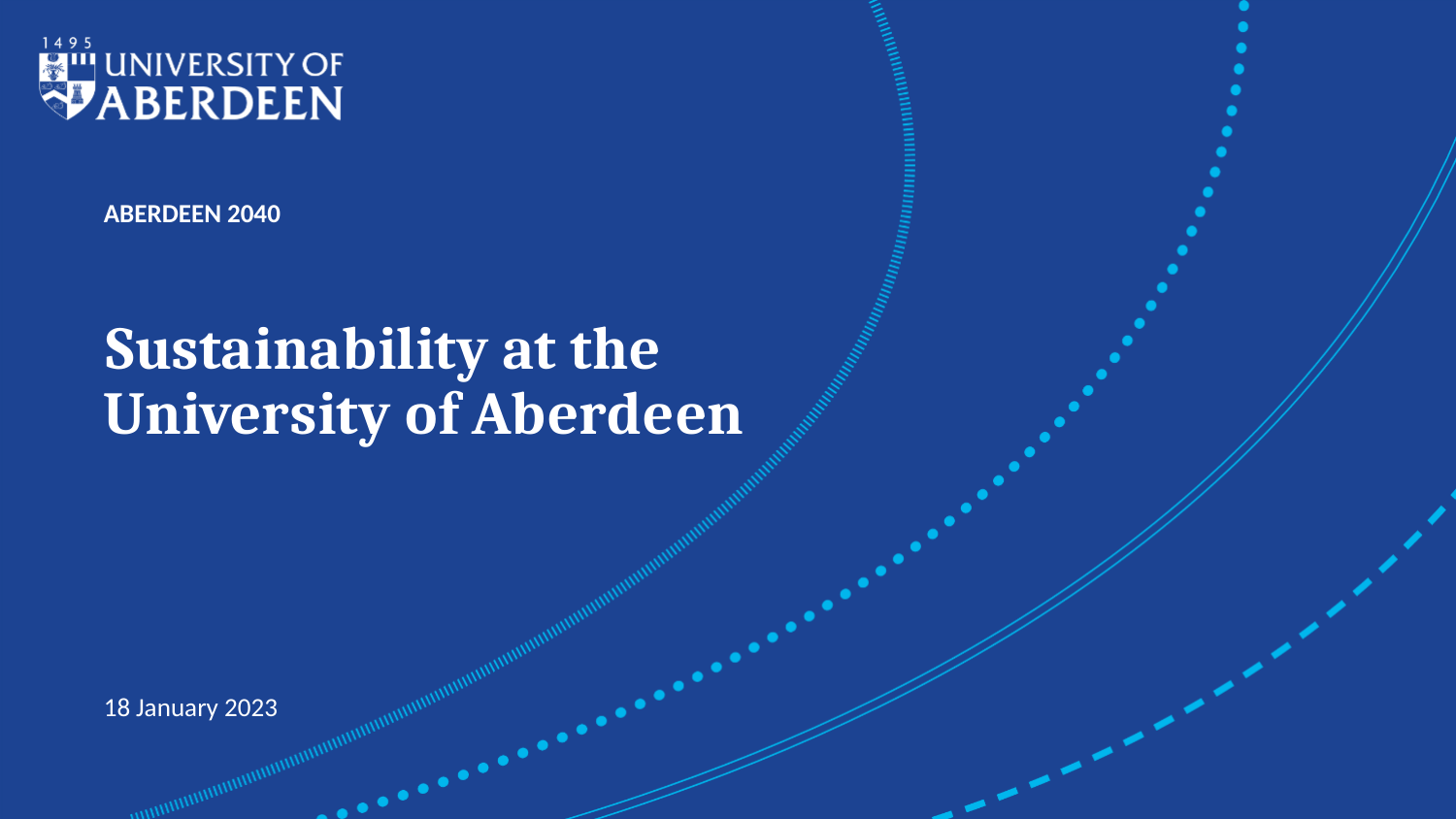

# Sustainability at the University of Aberdeen
18 January 2023